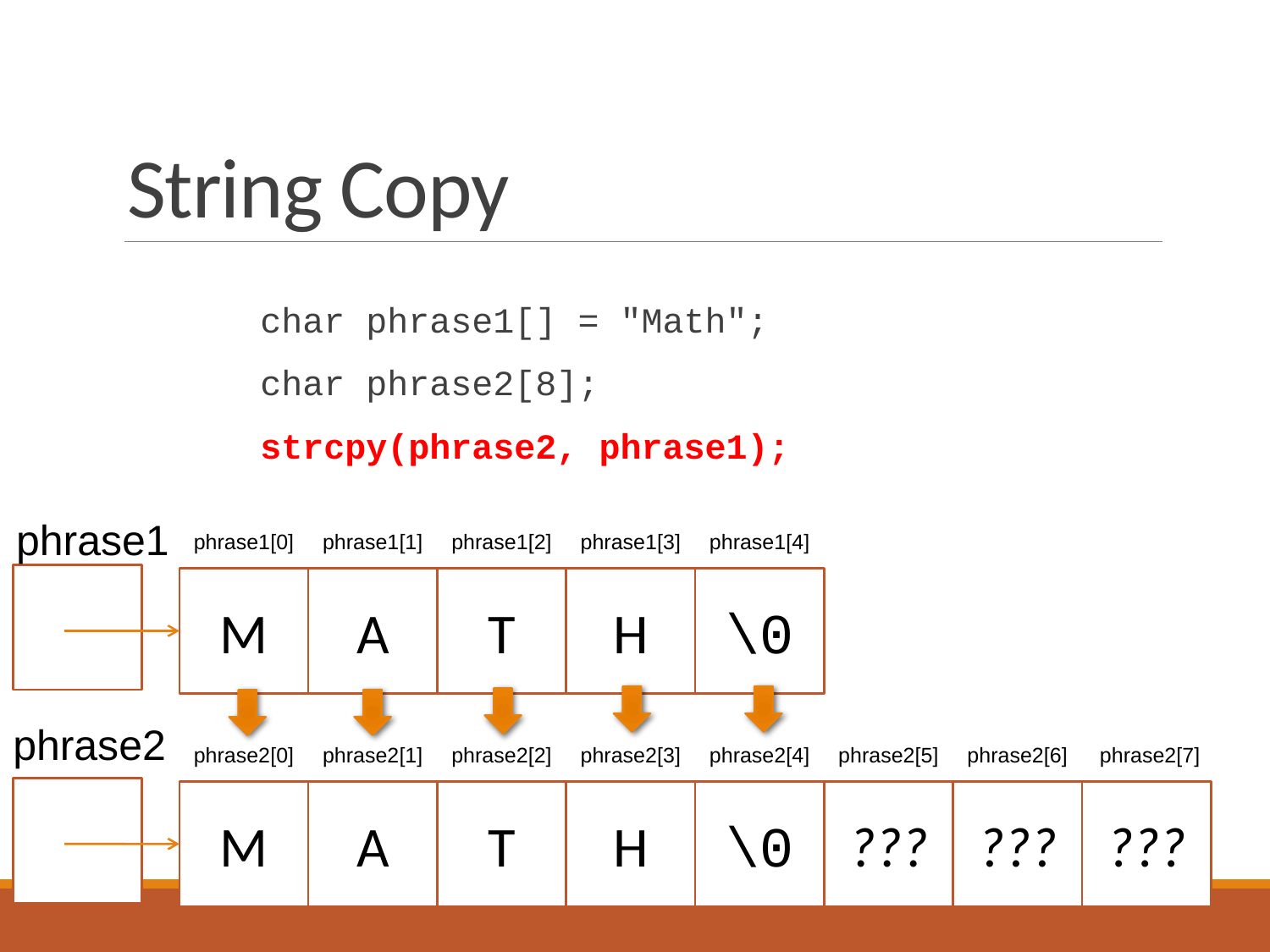

# String Copy
char phrase1[] = "Math";
char phrase2[8];
strcpy(phrase2, phrase1);
phrase1
phrase1[1]
phrase1[2]
phrase1[0]
phrase1[3]
phrase1[4]

M
A
T
H
\0

phrase2
phrase2[1]
phrase2[2]
phrase2[6]
phrase2[7]
phrase2[0]
phrase2[3]
phrase2[4]
phrase2[5]

M
A
T
H
\0
???
???
???